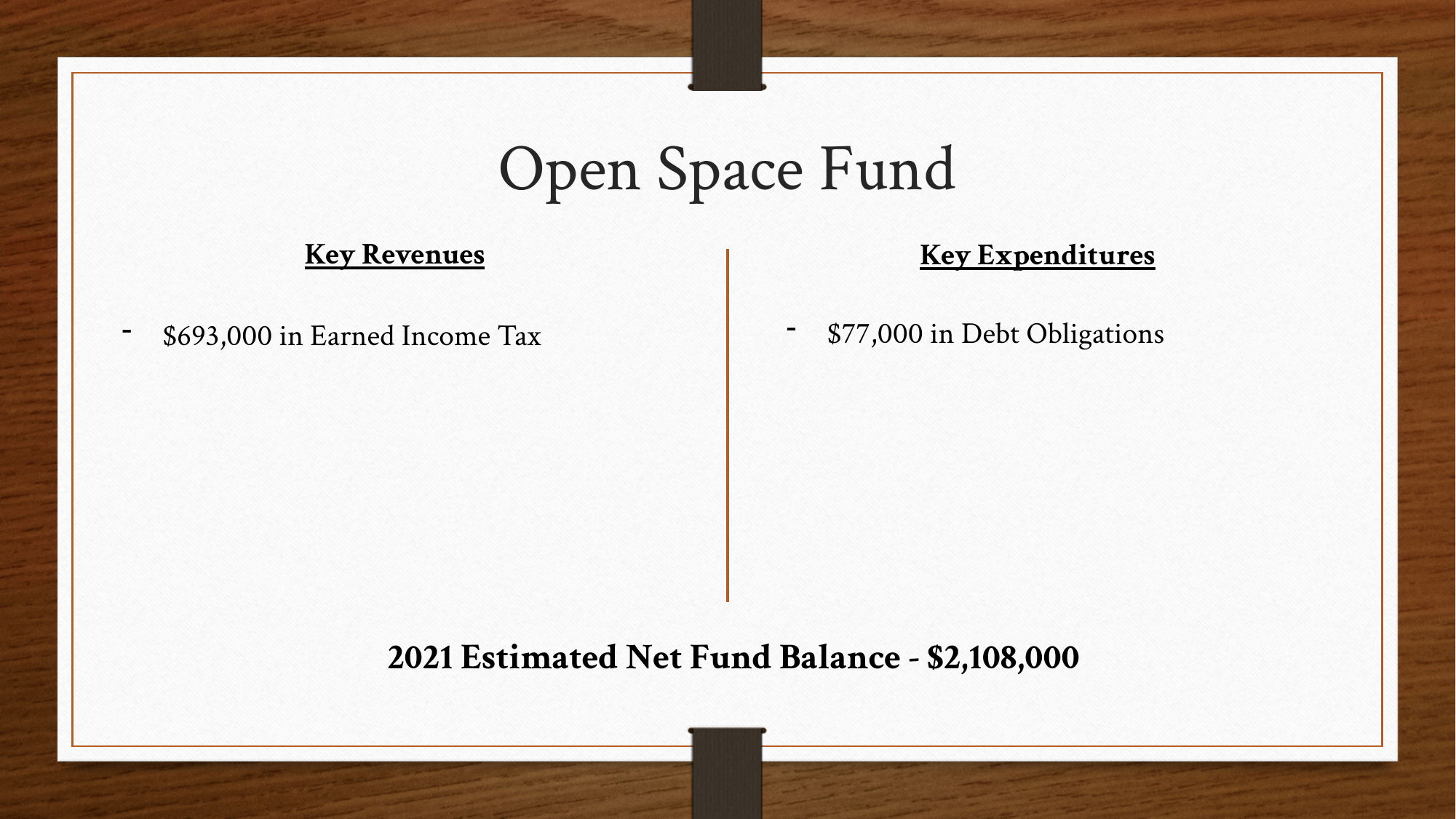

Open Space Fund
Key Revenues
Key Expenditures
$77,000 in Debt Obligations
$693,000 in Earned Income Tax
2021 Estimated Net Fund Balance - $2,108,000